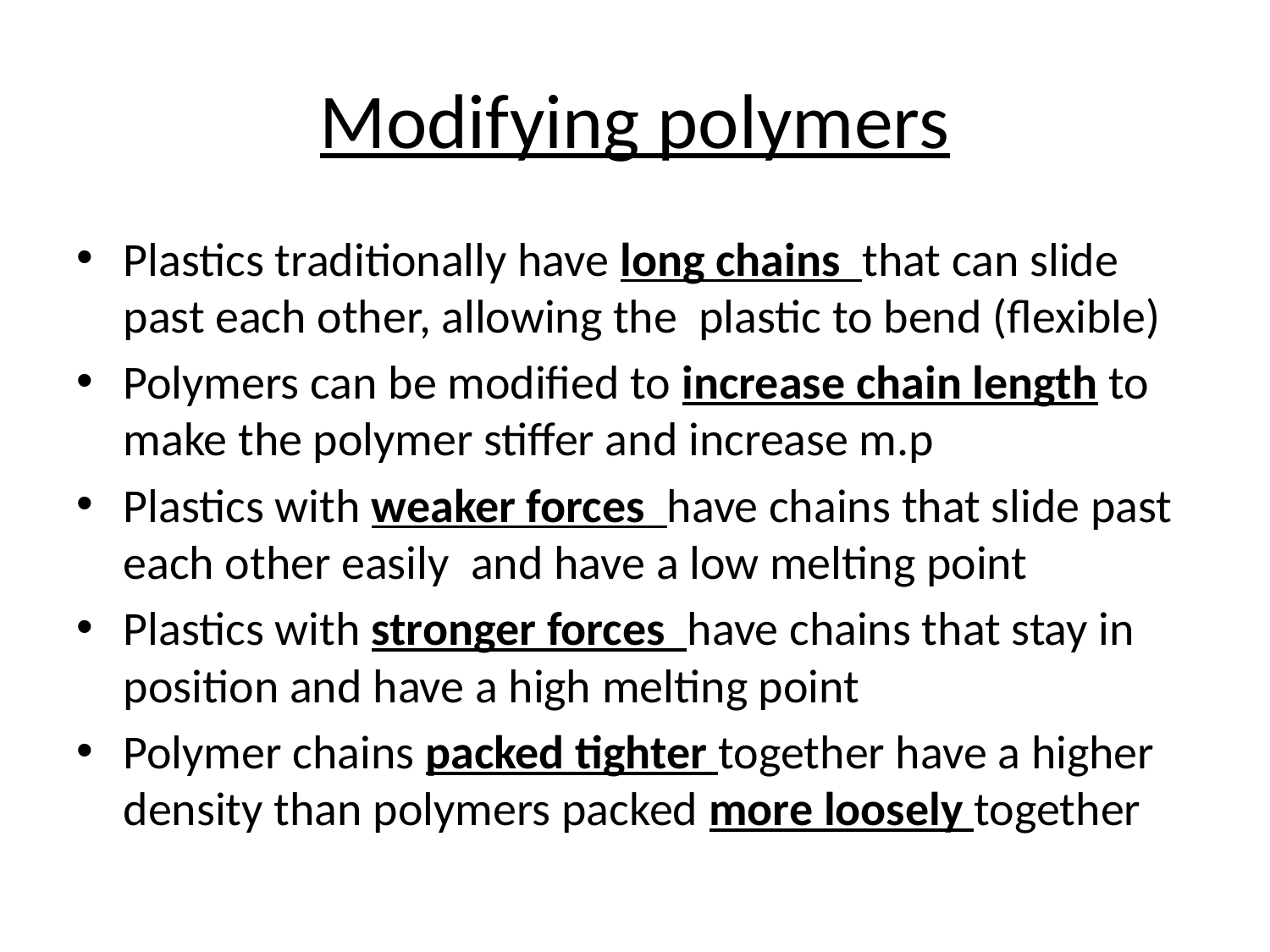

# Modifying polymers
Plastics traditionally have long chains  that can slide past each other, allowing the  plastic to bend (flexible)
Polymers can be modified to increase chain length to make the polymer stiffer and increase m.p
Plastics with weaker forces  have chains that slide past each other easily  and have a low melting point
Plastics with stronger forces  have chains that stay in position and have a high melting point
Polymer chains packed tighter together have a higher density than polymers packed more loosely together